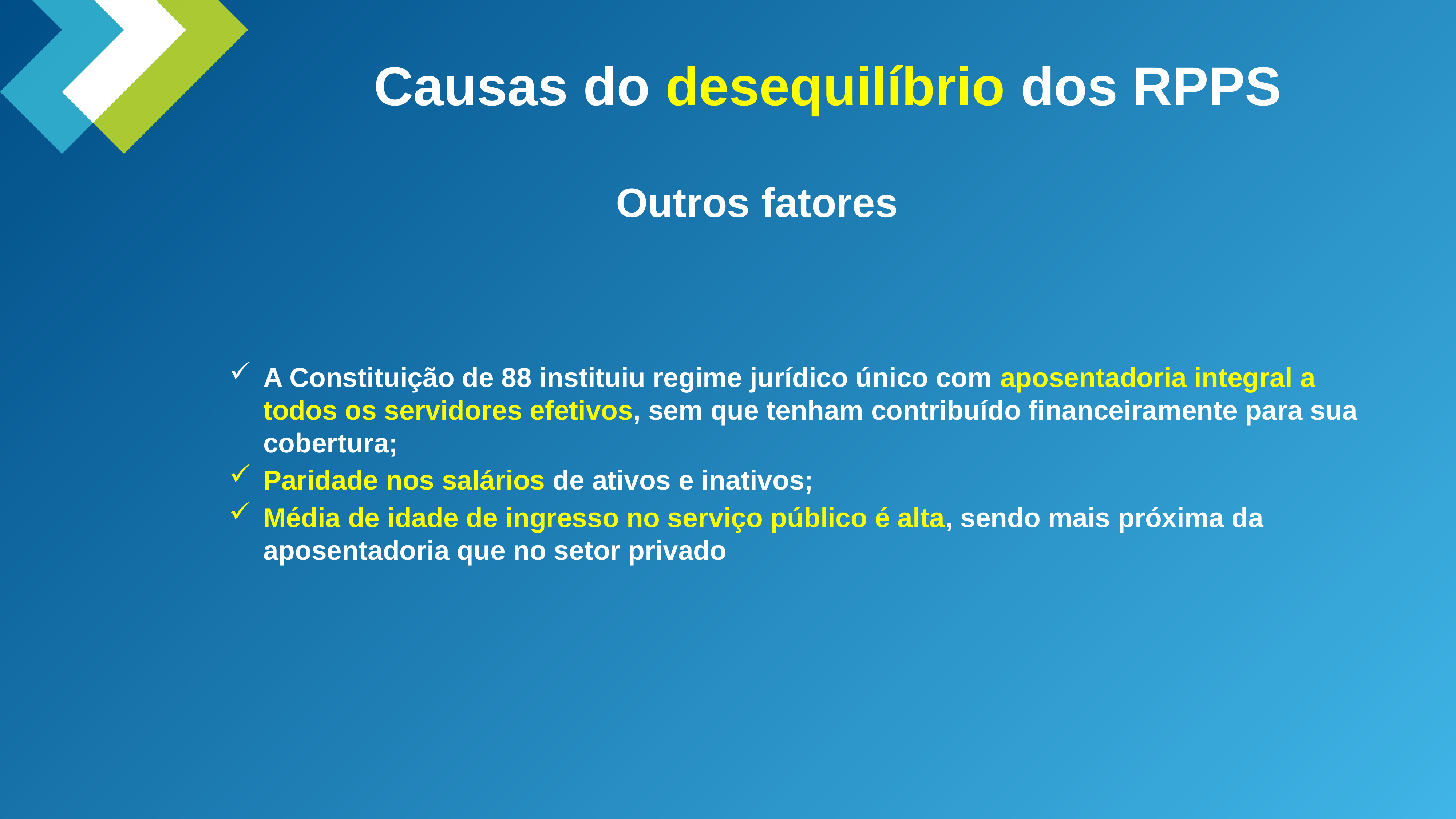

Causas do desequilíbrio dos RPPS
Outros fatores
A Constituição de 88 instituiu regime jurídico único com aposentadoria integral a todos os servidores efetivos, sem que tenham contribuído financeiramente para sua cobertura;
Paridade nos salários de ativos e inativos;
Média de idade de ingresso no serviço público é alta, sendo mais próxima da aposentadoria que no setor privado